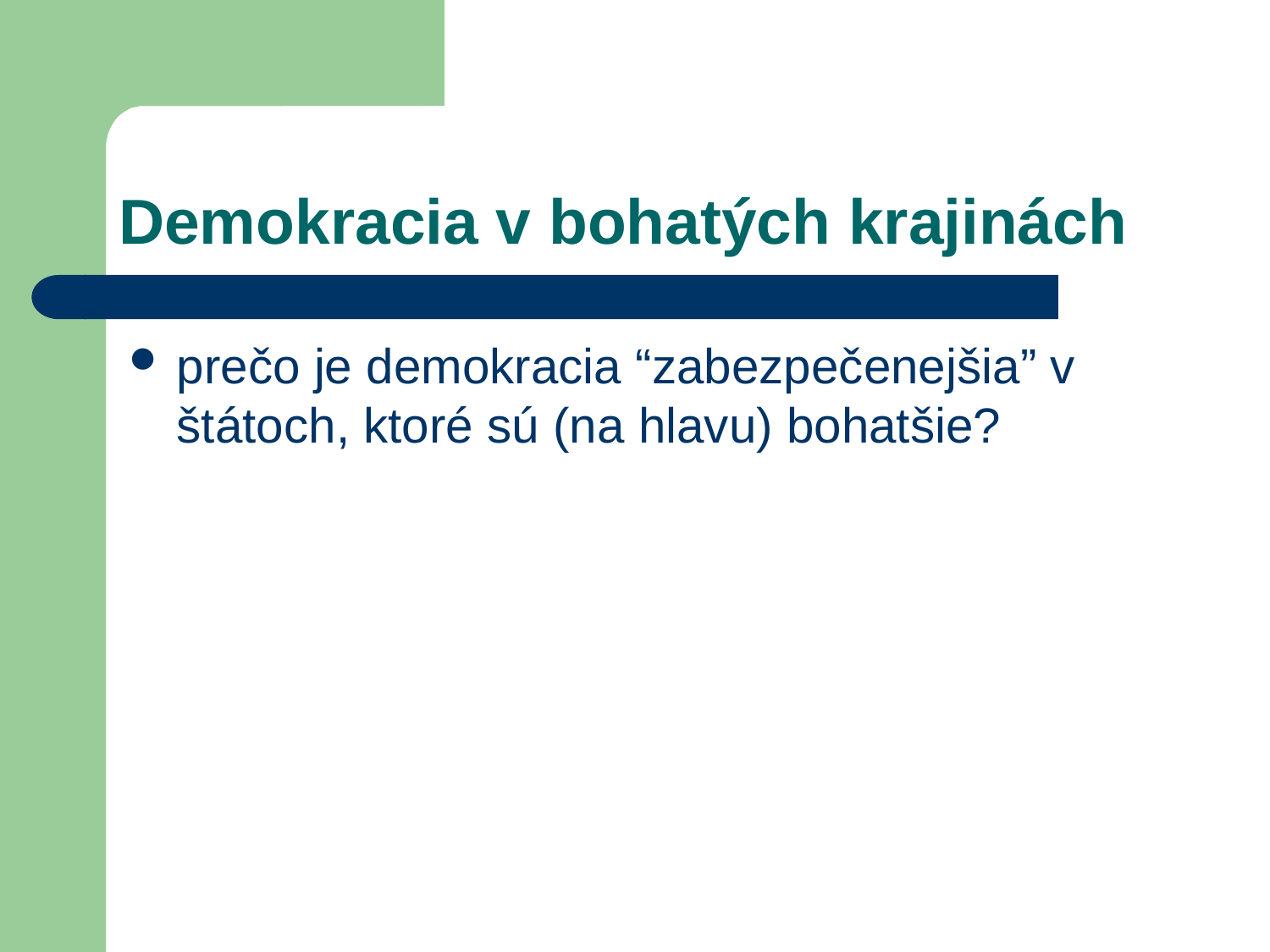

# Demokracia v bohatých krajinách
prečo je demokracia “zabezpečenejšia” v štátoch, ktoré sú (na hlavu) bohatšie?